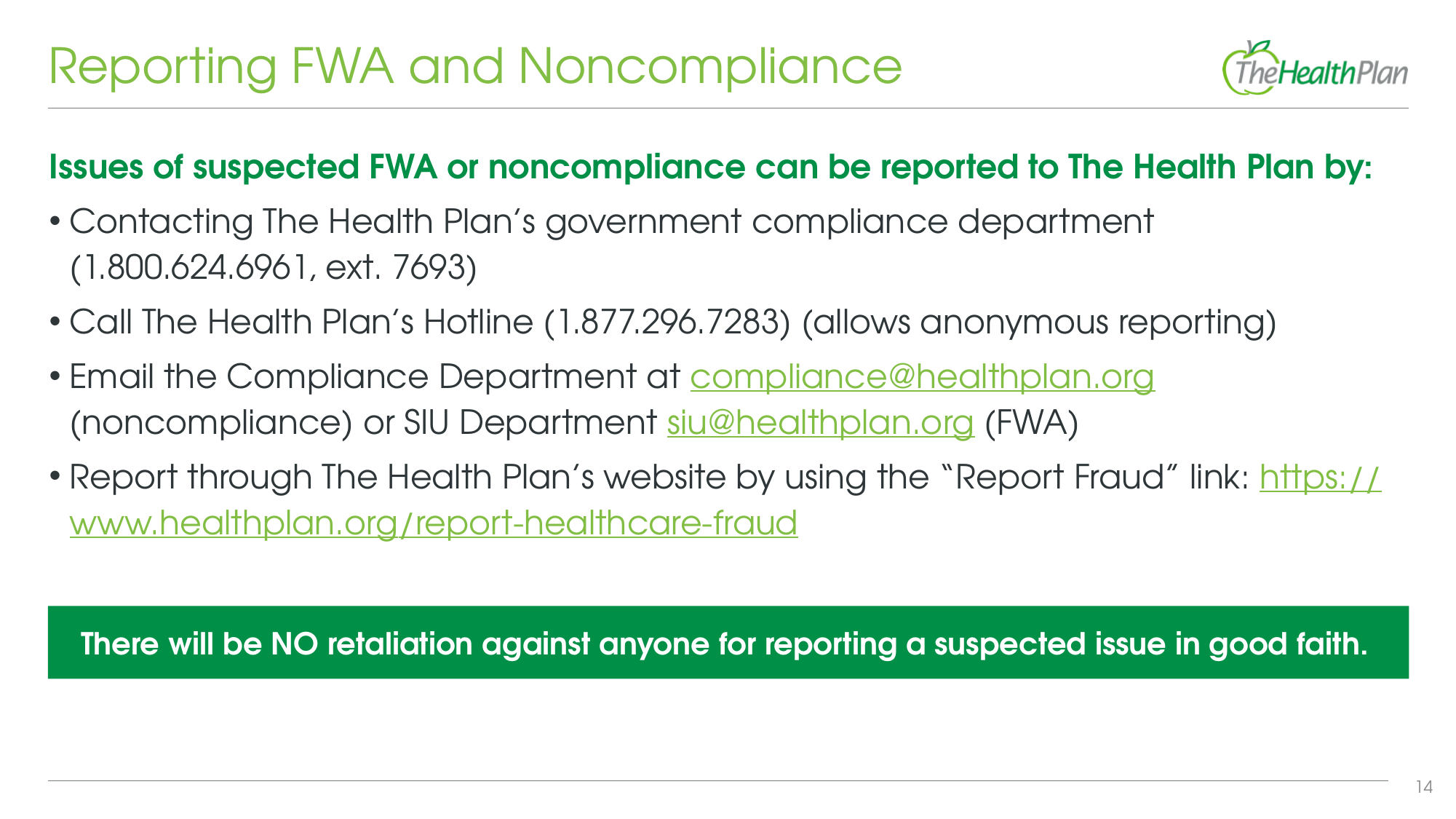

# Reporting FWA and Noncompliance
Issues of suspected FWA or noncompliance can be reported to The Health Plan by:
Contacting The Health Plan’s government compliance department (1.800.624.6961, ext. 7693)
Call The Health Plan’s Hotline (1.877.296.7283) (allows anonymous reporting)
Email the Compliance Department at compliance@healthplan.org (noncompliance) or SIU Department siu@healthplan.org (FWA)
Report through The Health Plan’s website by using the “Report Fraud” link: https://www.healthplan.org/report-healthcare-fraud
There will be NO retaliation against anyone for reporting a suspected issue in good faith.
14